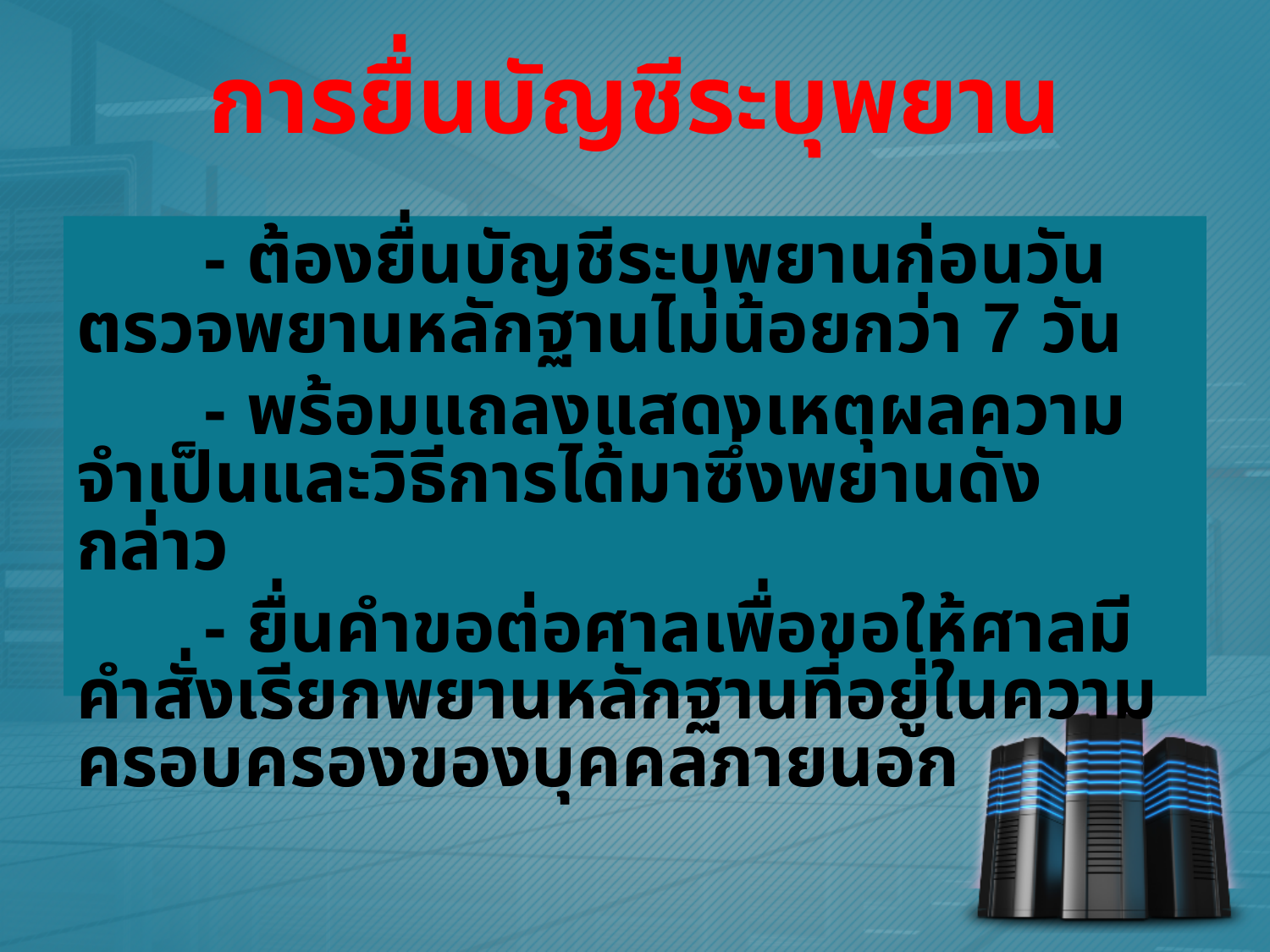

# การยื่นบัญชีระบุพยาน
	- ต้องยื่นบัญชีระบุพยานก่อนวันตรวจพยานหลักฐานไม่น้อยกว่า 7 วัน
	- พร้อมแถลงแสดงเหตุผลความจำเป็นและวิธีการได้มาซึ่งพยานดังกล่าว
	- ยื่นคำขอต่อศาลเพื่อขอให้ศาลมีคำสั่งเรียกพยานหลักฐานที่อยู่ในความครอบครองของบุคคลภายนอก